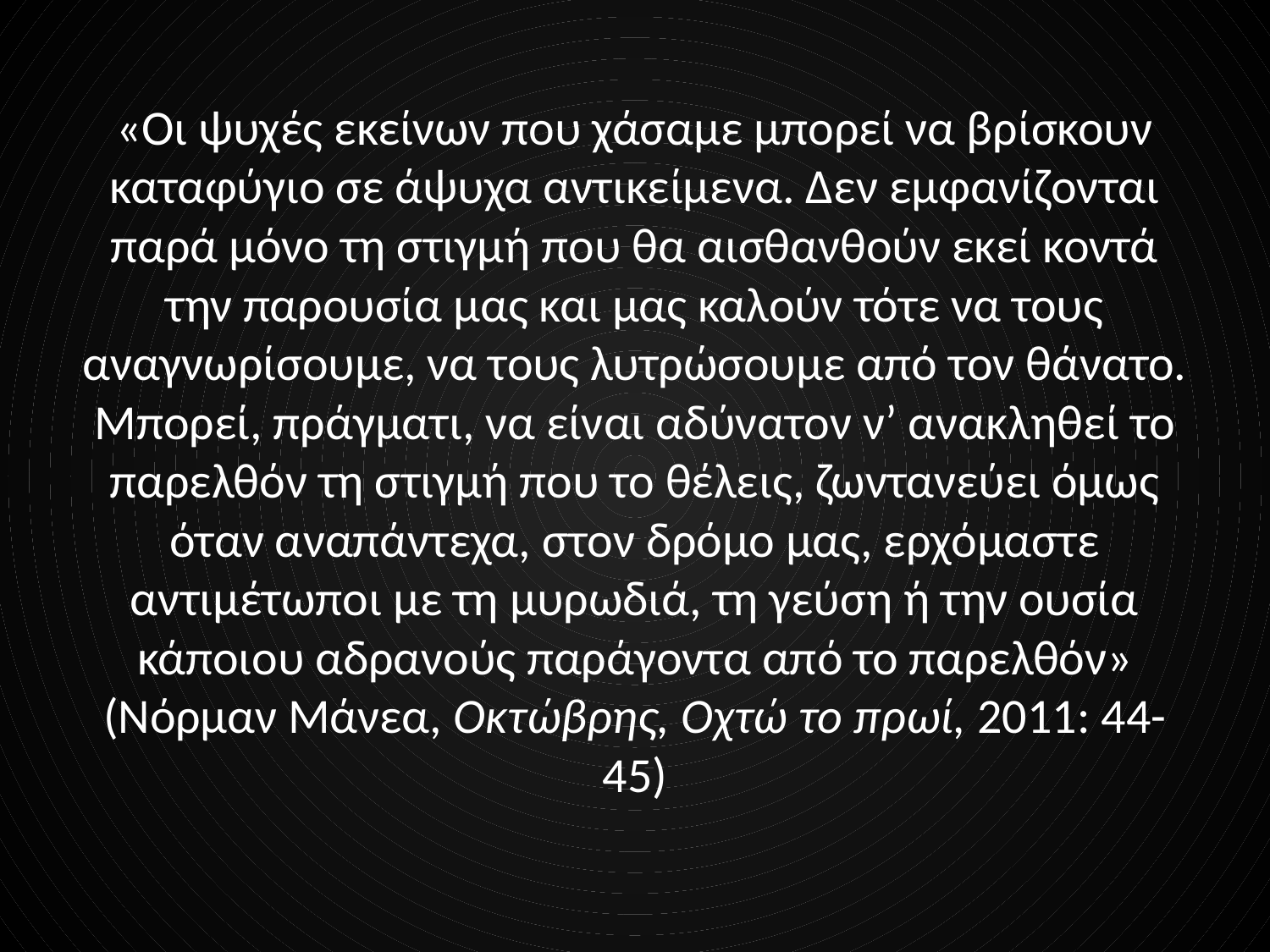

# «Οι ψυχές εκείνων που χάσαμε μπορεί να βρίσκουν καταφύγιο σε άψυχα αντικείμενα. Δεν εμφανίζονται παρά μόνο τη στιγμή που θα αισθανθούν εκεί κοντά την παρουσία μας και μας καλούν τότε να τους αναγνωρίσουμε, να τους λυτρώσουμε από τον θάνατο. Μπορεί, πράγματι, να είναι αδύνατον ν’ ανακληθεί το παρελθόν τη στιγμή που το θέλεις, ζωντανεύει όμως όταν αναπάντεχα, στον δρόμο μας, ερχόμαστε αντιμέτωποι με τη μυρωδιά, τη γεύση ή την ουσία κάποιου αδρανούς παράγοντα από το παρελθόν» (Νόρμαν Μάνεα, Οκτώβρης, Οχτώ το πρωί, 2011: 44-45)